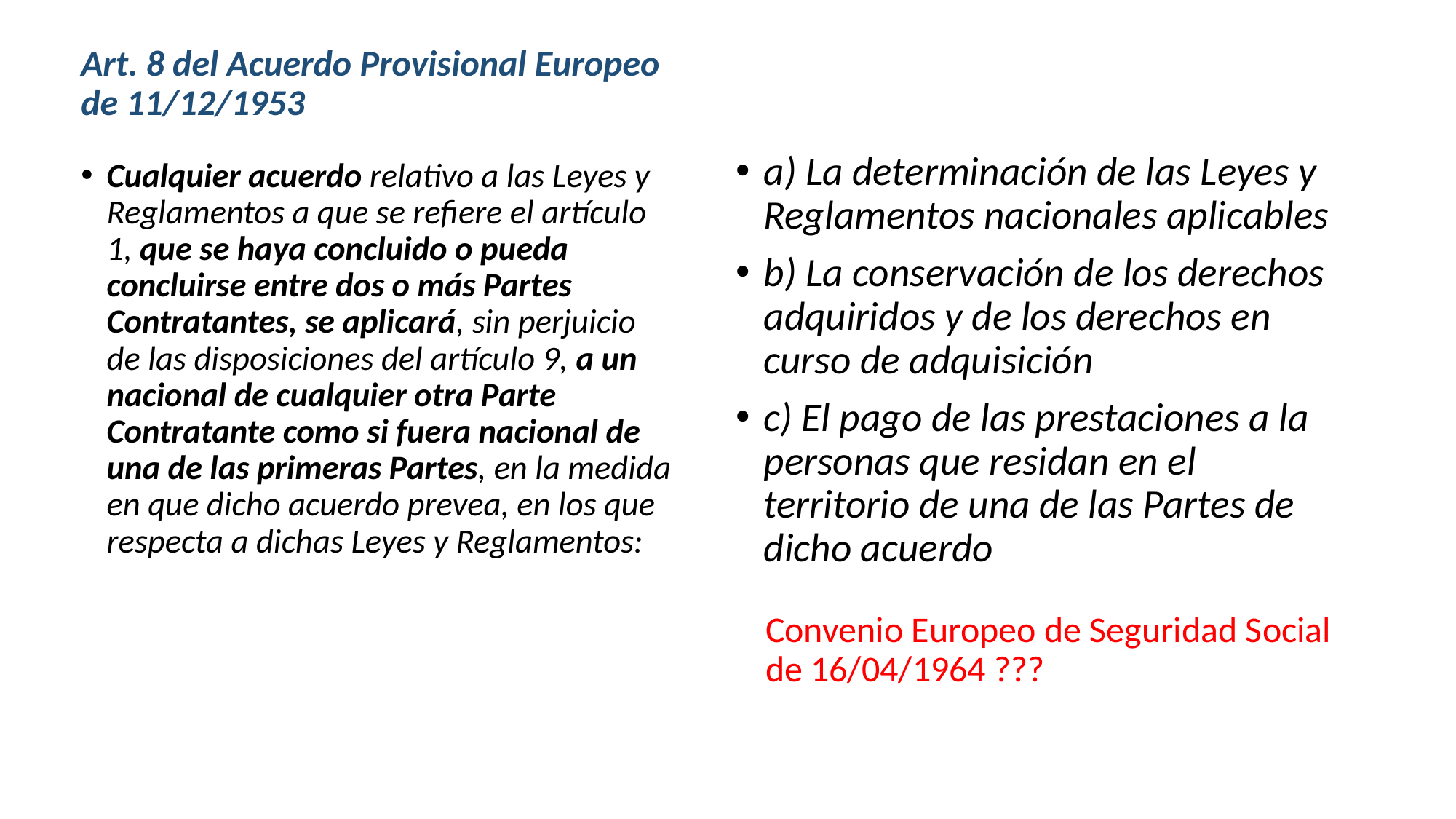

Art. 8 del Acuerdo Provisional Europeo de 11/12/1953
a) La determinación de las Leyes y Reglamentos nacionales aplicables
b) La conservación de los derechos adquiridos y de los derechos en curso de adquisición
c) El pago de las prestaciones a la personas que residan en el territorio de una de las Partes de dicho acuerdo
Cualquier acuerdo relativo a las Leyes y Reglamentos a que se refiere el artículo 1, que se haya concluido o pueda concluirse entre dos o más Partes Contratantes, se aplicará, sin perjuicio de las disposiciones del artículo 9, a un nacional de cualquier otra Parte Contratante como si fuera nacional de una de las primeras Partes, en la medida en que dicho acuerdo prevea, en los que respecta a dichas Leyes y Reglamentos:

# Convenio Europeo de Seguridad Social de 16/04/1964 ???